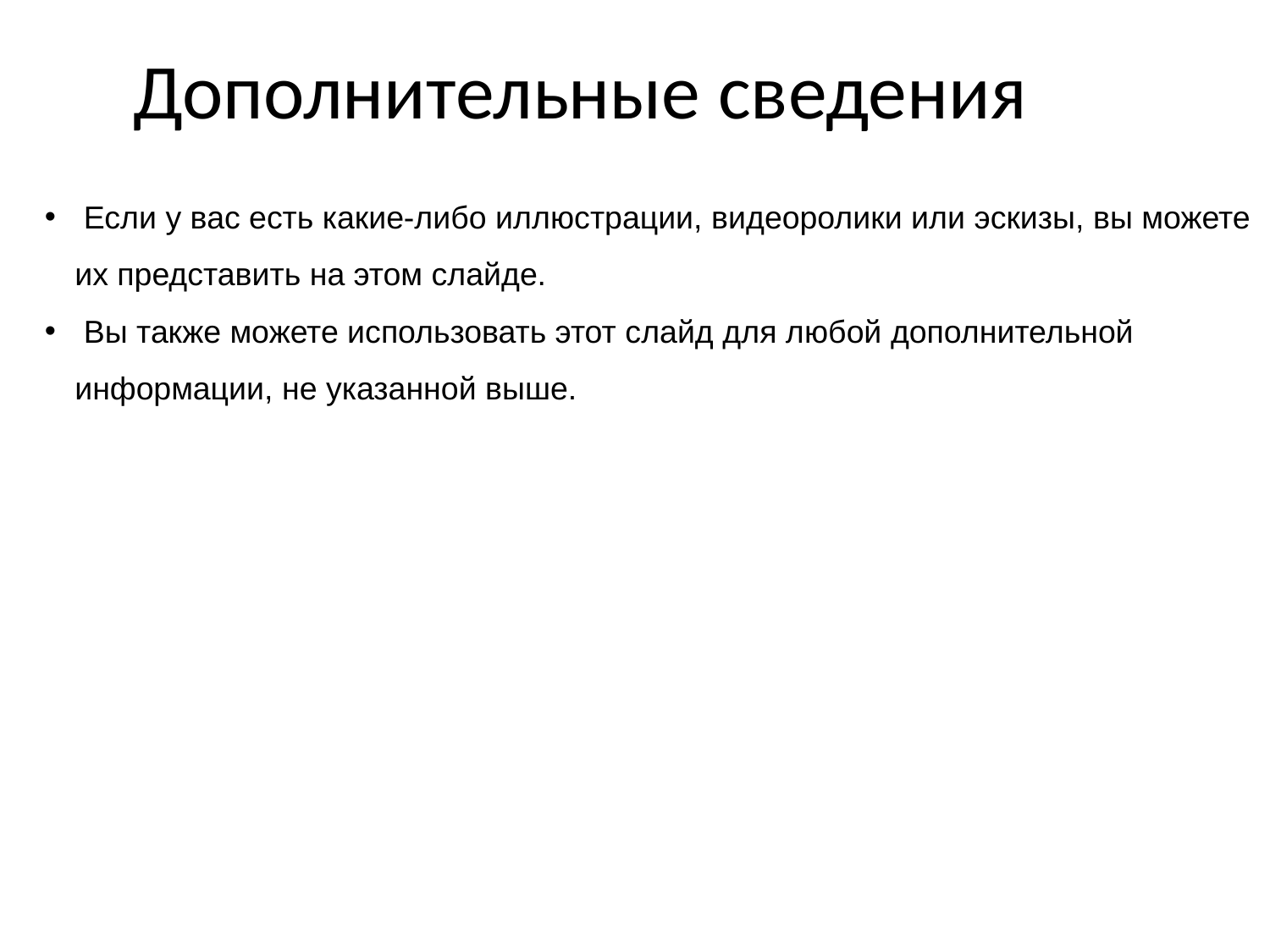

# Дополнительные сведения
 Если у вас есть какие-либо иллюстрации, видеоролики или эскизы, вы можете их представить на этом слайде.
 Вы также можете использовать этот слайд для любой дополнительной информации, не указанной выше.